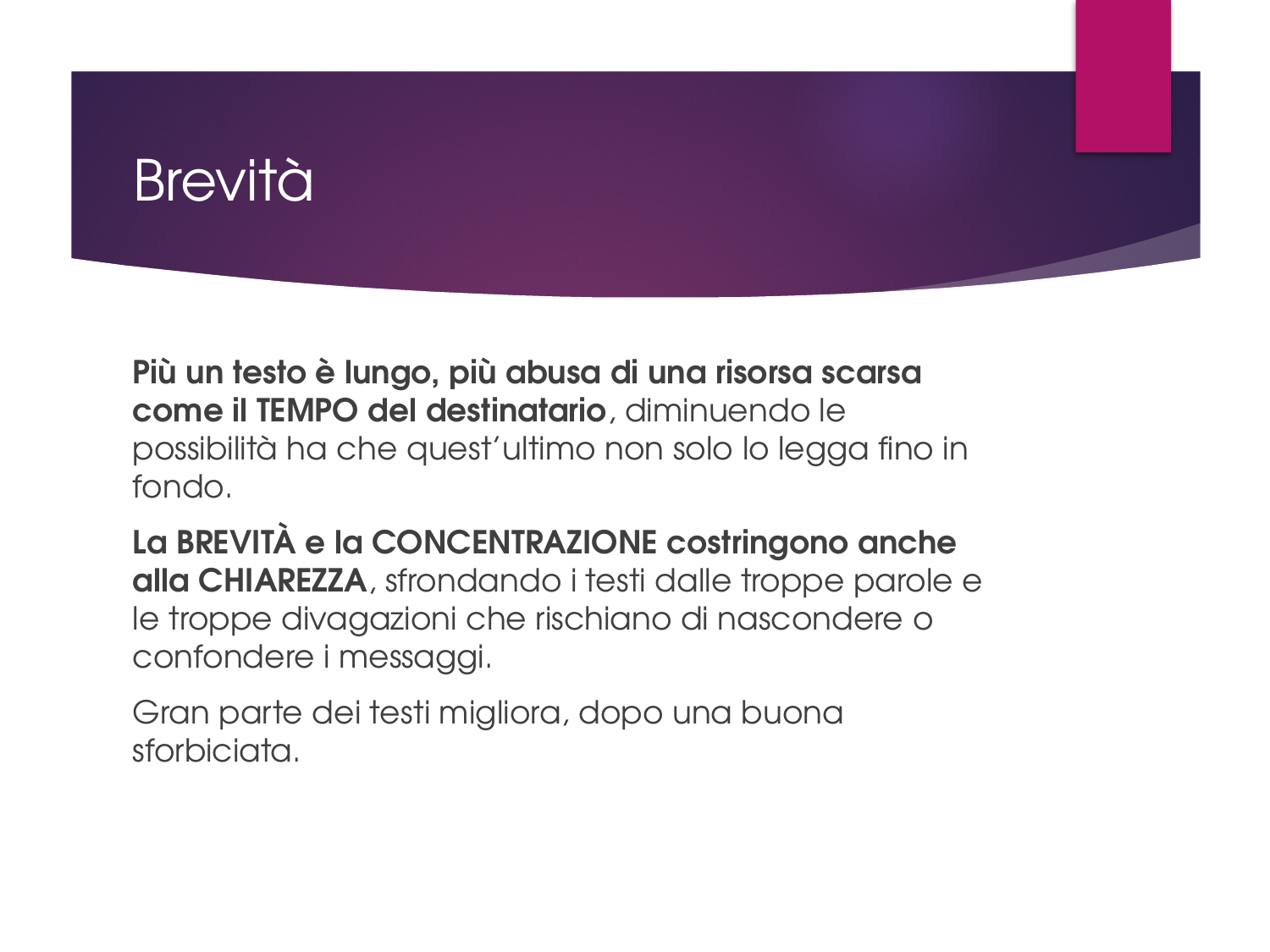

# Brevità
Più un testo è lungo, più abusa di una risorsa scarsa come il TEMPO del destinatario, diminuendo le possibilità ha che quest’ultimo non solo lo legga fino in fondo.
La BREVITÀ e la CONCENTRAZIONE costringono anche alla CHIAREZZA, sfrondando i testi dalle troppe parole e le troppe divagazioni che rischiano di nascondere o confondere i messaggi.
Gran parte dei testi migliora, dopo una buona sforbiciata.